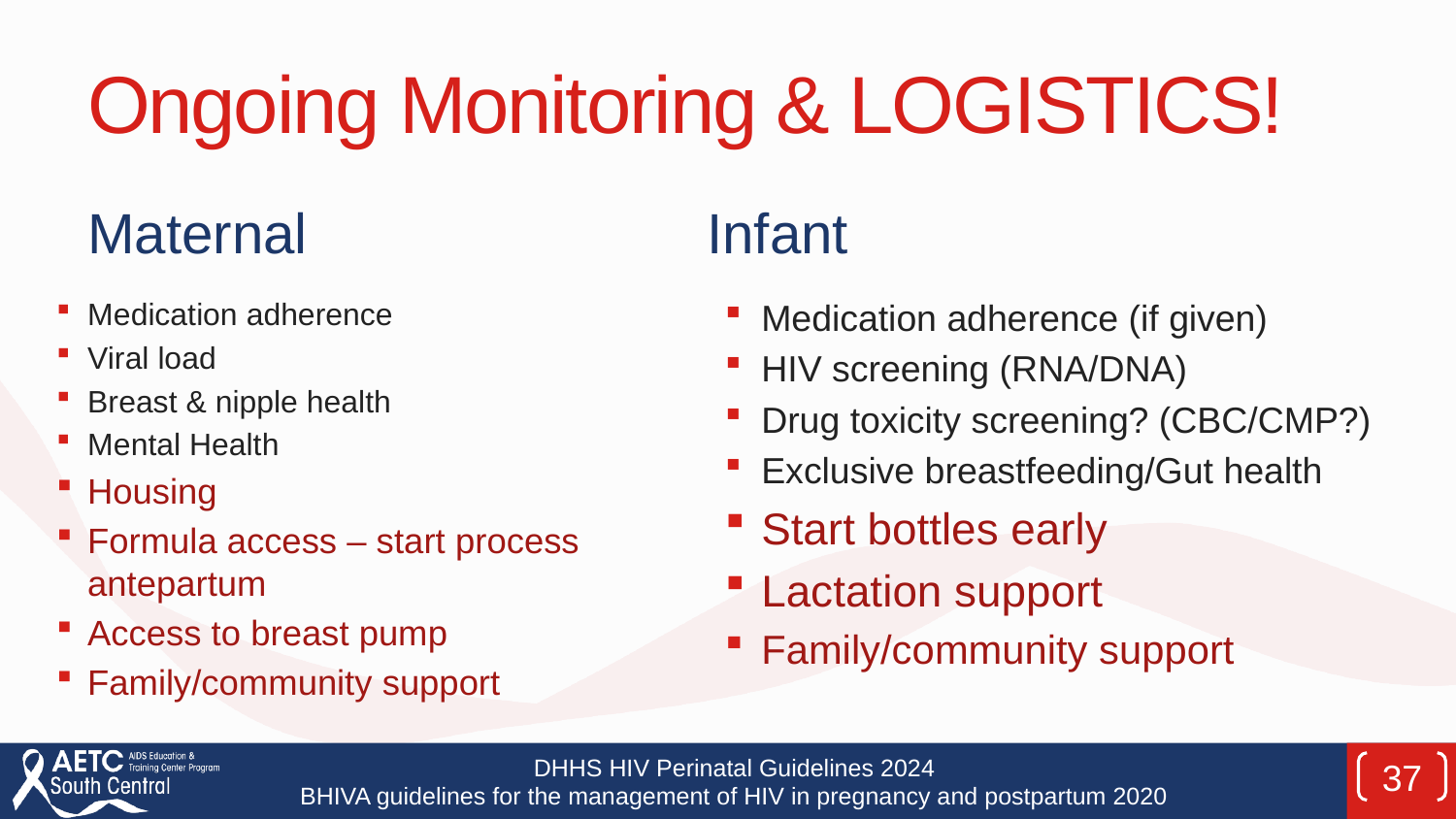

# Ongoing Monitoring & LOGISTICS!
Infant
Maternal
Medication adherence
Viral load
Breast & nipple health
Mental Health
Housing
Formula access – start process antepartum
Access to breast pump
Family/community support
Medication adherence (if given)
HIV screening (RNA/DNA)
Drug toxicity screening? (CBC/CMP?)
Exclusive breastfeeding/Gut health
Start bottles early
Lactation support
Family/community support
DHHS HIV Perinatal Guidelines 2024
BHIVA guidelines for the management of HIV in pregnancy and postpartum 2020
37